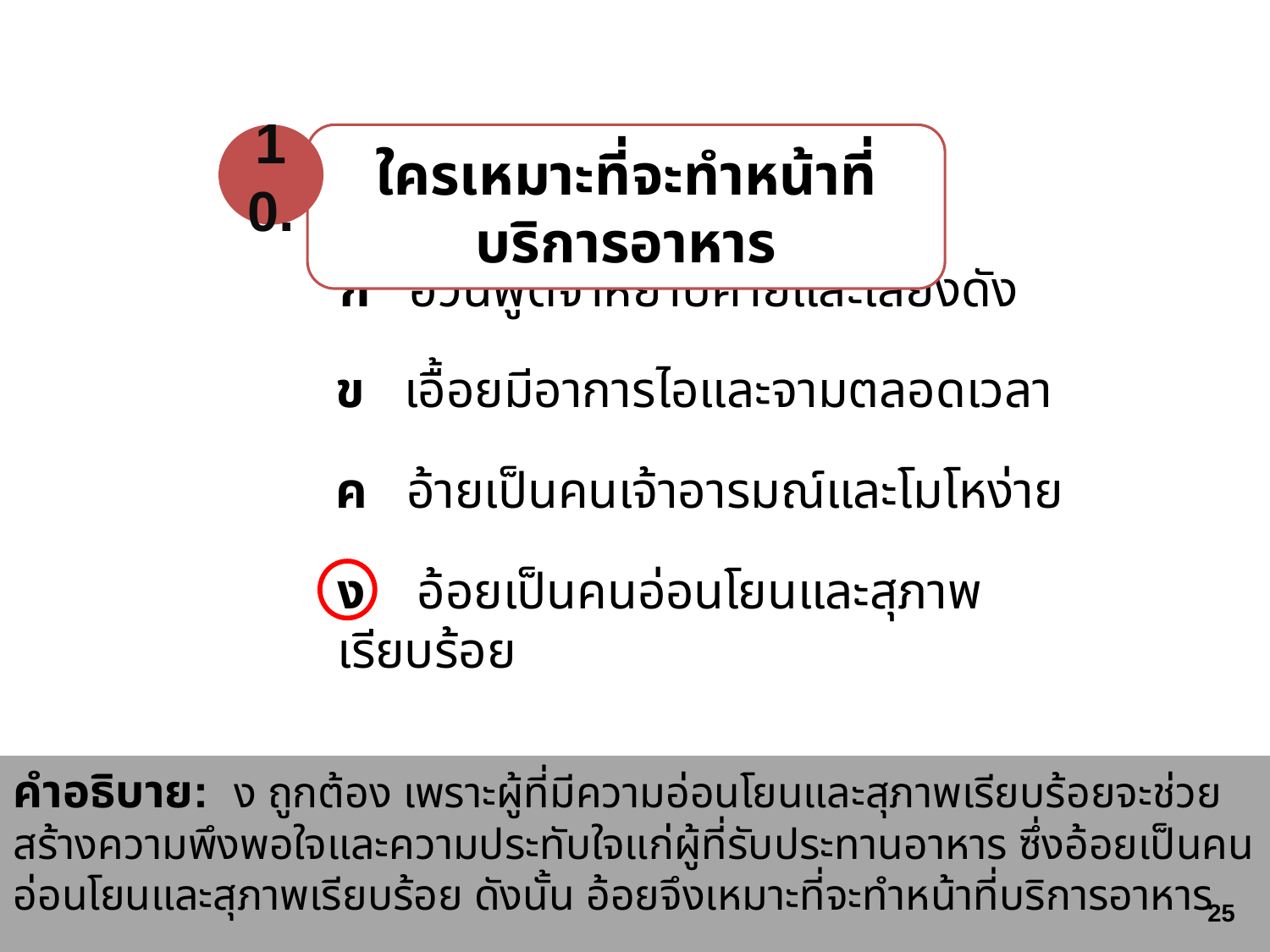

10.
ใครเหมาะที่จะทำหน้าที่บริการอาหาร
 ก   อ้วนพูดจาหยาบคายและเสียงดัง
ข   เอื้อยมีอาการไอและจามตลอดเวลา
ค   อ้ายเป็นคนเจ้าอารมณ์และโมโหง่าย
ง    อ้อยเป็นคนอ่อนโยนและสุภาพเรียบร้อย

คำอธิบาย:  ง ถูกต้อง เพราะผู้ที่มีความอ่อนโยนและสุภาพเรียบร้อยจะช่วยสร้างความพึงพอใจและความประทับใจแก่ผู้ที่รับประทานอาหาร ซึ่งอ้อยเป็นคนอ่อนโยนและสุภาพเรียบร้อย ดังนั้น อ้อยจึงเหมาะที่จะทำหน้าที่บริการอาหาร
25